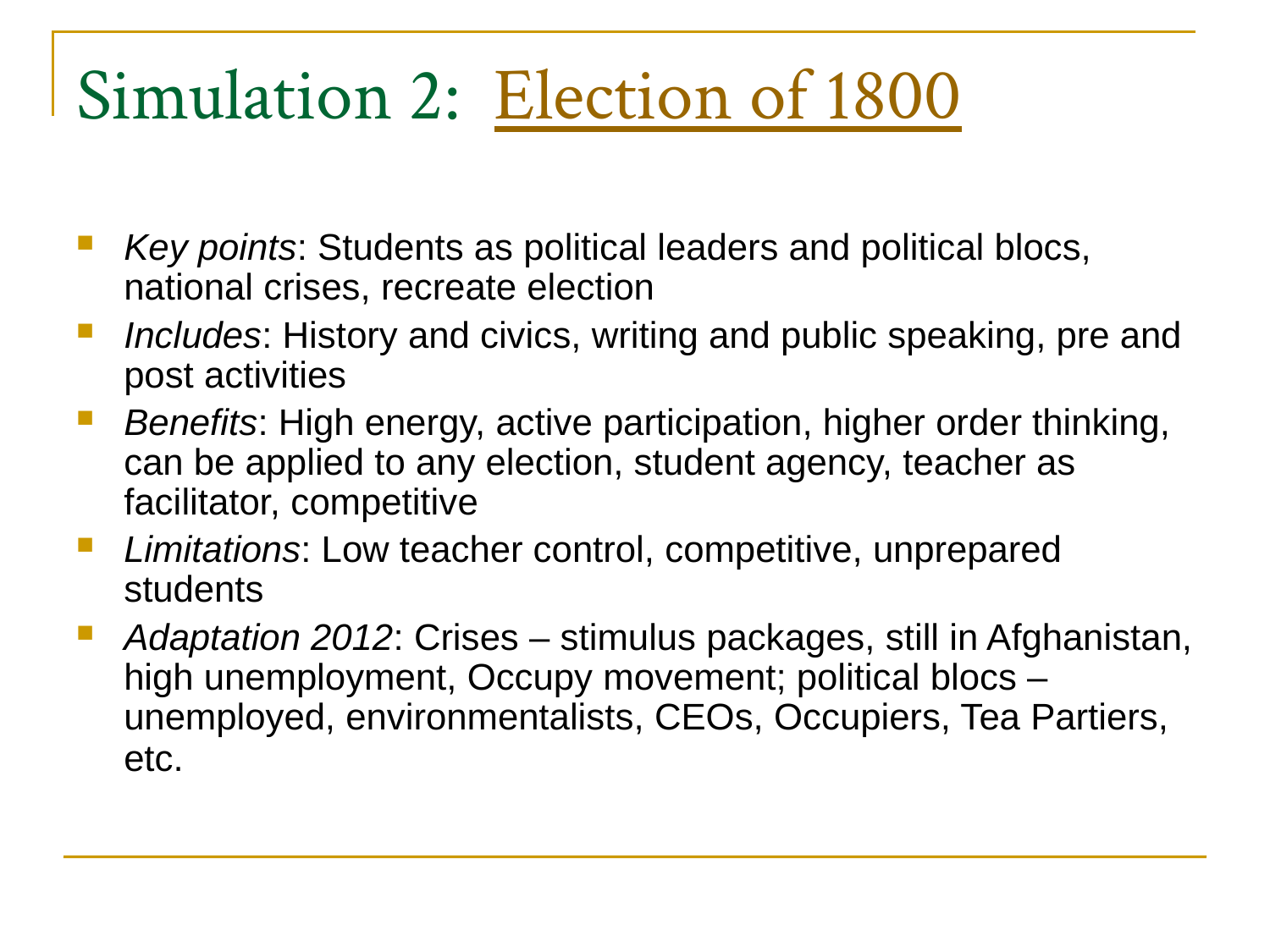

# Simulation 2:  Election of 1800
Key points: Students as political leaders and political blocs, national crises, recreate election
Includes: History and civics, writing and public speaking, pre and post activities
Benefits: High energy, active participation, higher order thinking, can be applied to any election, student agency, teacher as facilitator, competitive
Limitations: Low teacher control, competitive, unprepared students
Adaptation 2012: Crises – stimulus packages, still in Afghanistan, high unemployment, Occupy movement; political blocs – unemployed, environmentalists, CEOs, Occupiers, Tea Partiers, etc.